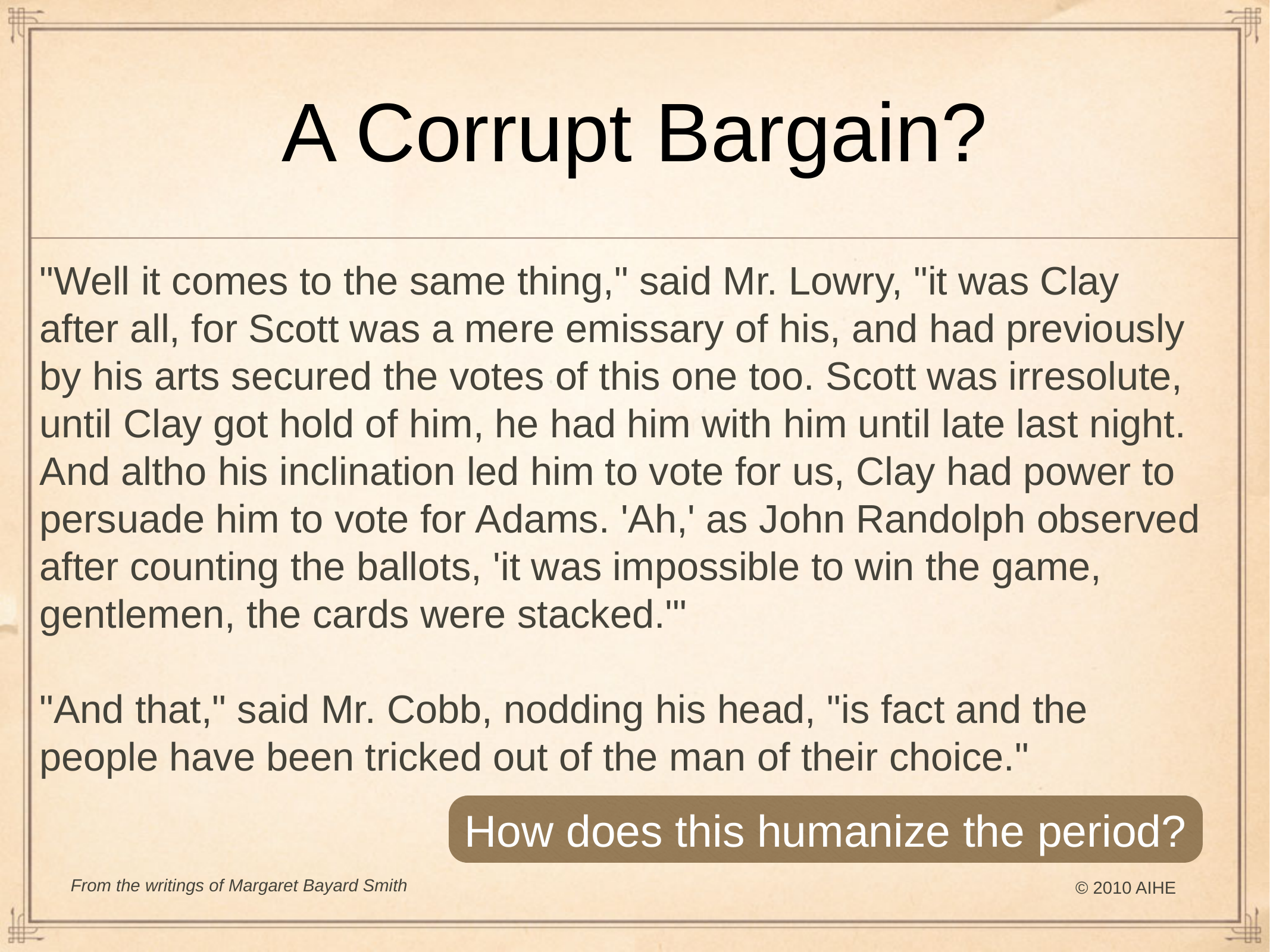

# A Corrupt Bargain?
"Well it comes to the same thing," said Mr. Lowry, "it was Clay after all, for Scott was a mere emissary of his, and had previously by his arts secured the votes of this one too. Scott was irresolute, until Clay got hold of him, he had him with him until late last night. And altho his inclination led him to vote for us, Clay had power to persuade him to vote for Adams. 'Ah,' as John Randolph observed after counting the ballots, 'it was impossible to win the game, gentlemen, the cards were stacked.'"
"And that," said Mr. Cobb, nodding his head, "is fact and the people have been tricked out of the man of their choice."
How does this humanize the period?
From the writings of Margaret Bayard Smith
© 2010 AIHE